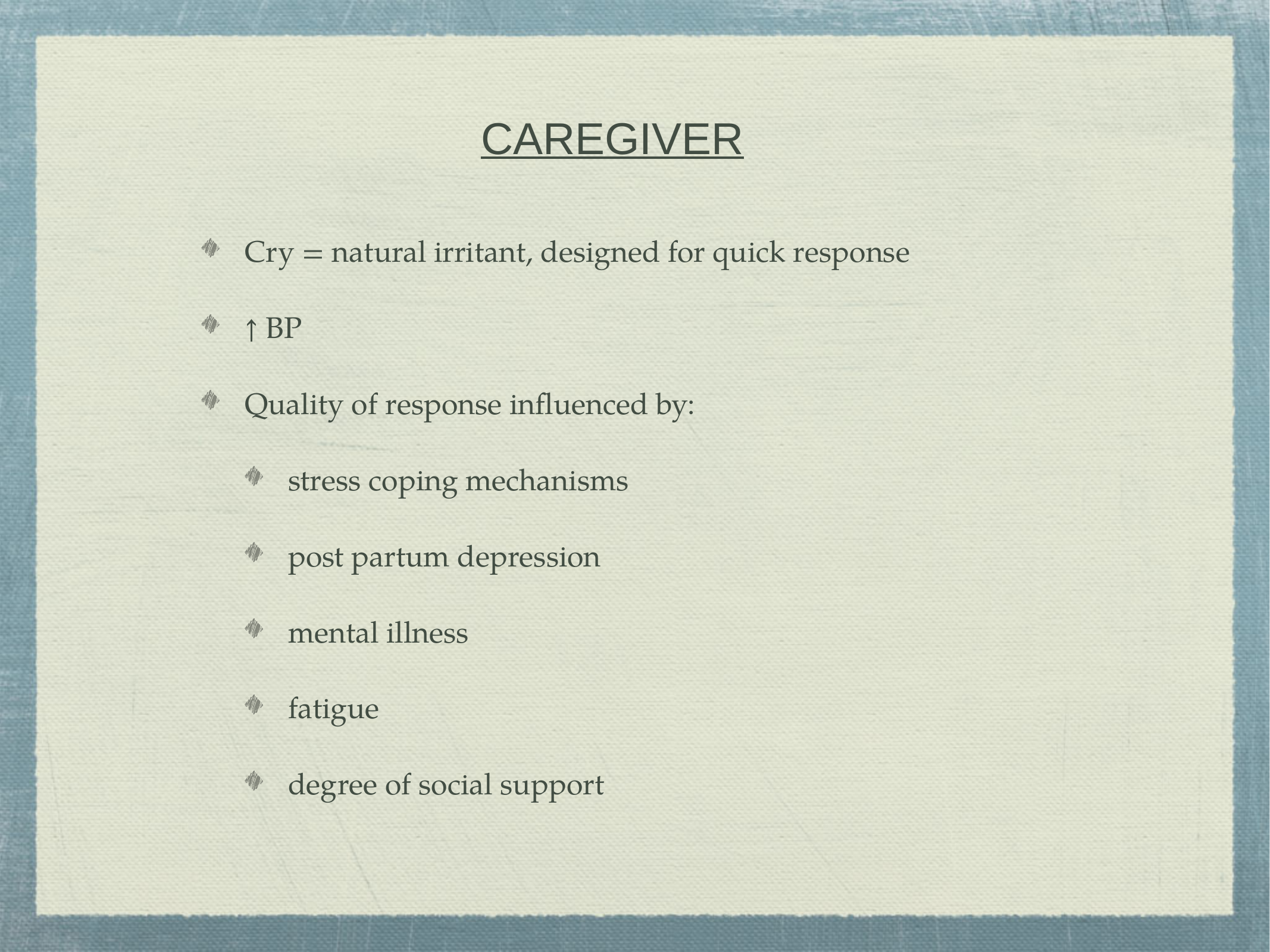

CAREGIVER
Cry = natural irritant, designed for quick response
↑ BP
Quality of response influenced by:
stress coping mechanisms
post partum depression
mental illness
fatigue
degree of social support